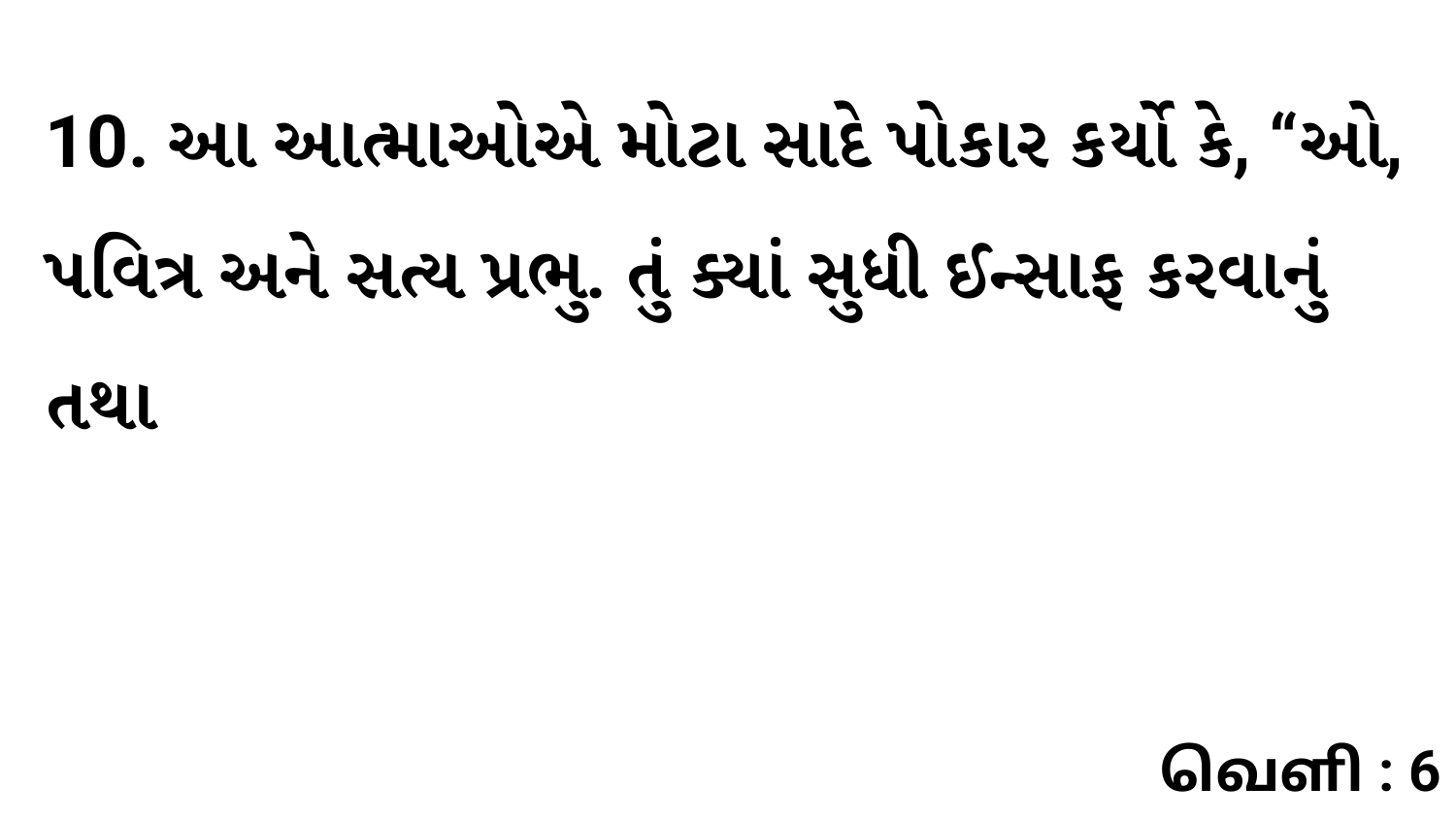

10. આ આત્માઓએ મોટા સાદે પોકાર કર્યો કે, “ઓ, પવિત્ર અને સત્ય પ્રભુ. તું ક્યાં સુધી ઈન્સાફ કરવાનું તથા
வெளி : 6